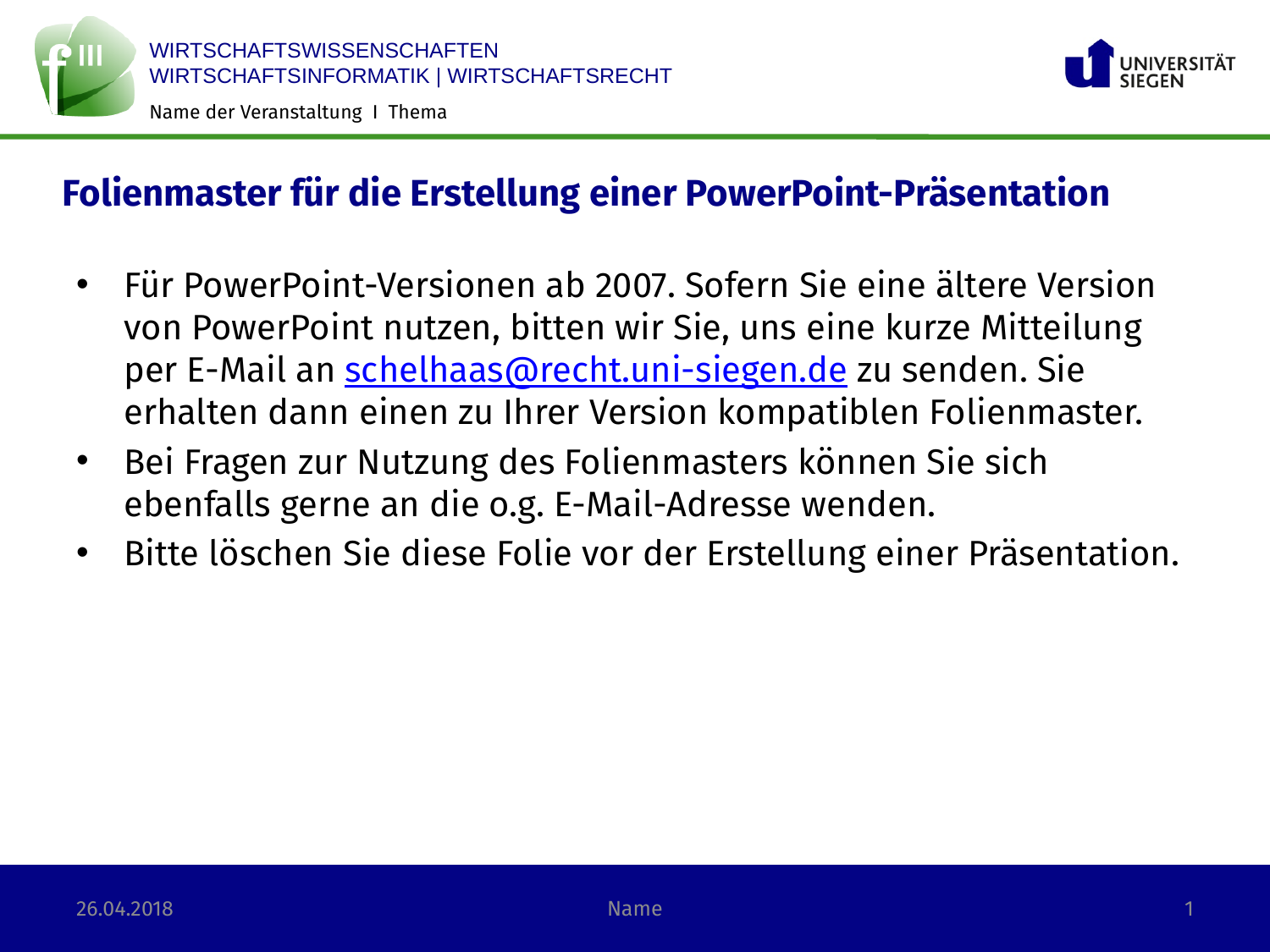

Folienmaster für die Erstellung einer PowerPoint-Präsentation
Für PowerPoint-Versionen ab 2007. Sofern Sie eine ältere Version von PowerPoint nutzen, bitten wir Sie, uns eine kurze Mitteilung per E-Mail an schelhaas@recht.uni-siegen.de zu senden. Sie erhalten dann einen zu Ihrer Version kompatiblen Folienmaster.
Bei Fragen zur Nutzung des Folienmasters können Sie sich ebenfalls gerne an die o.g. E-Mail-Adresse wenden.
Bitte löschen Sie diese Folie vor der Erstellung einer Präsentation.
26.04.2018
Name
1